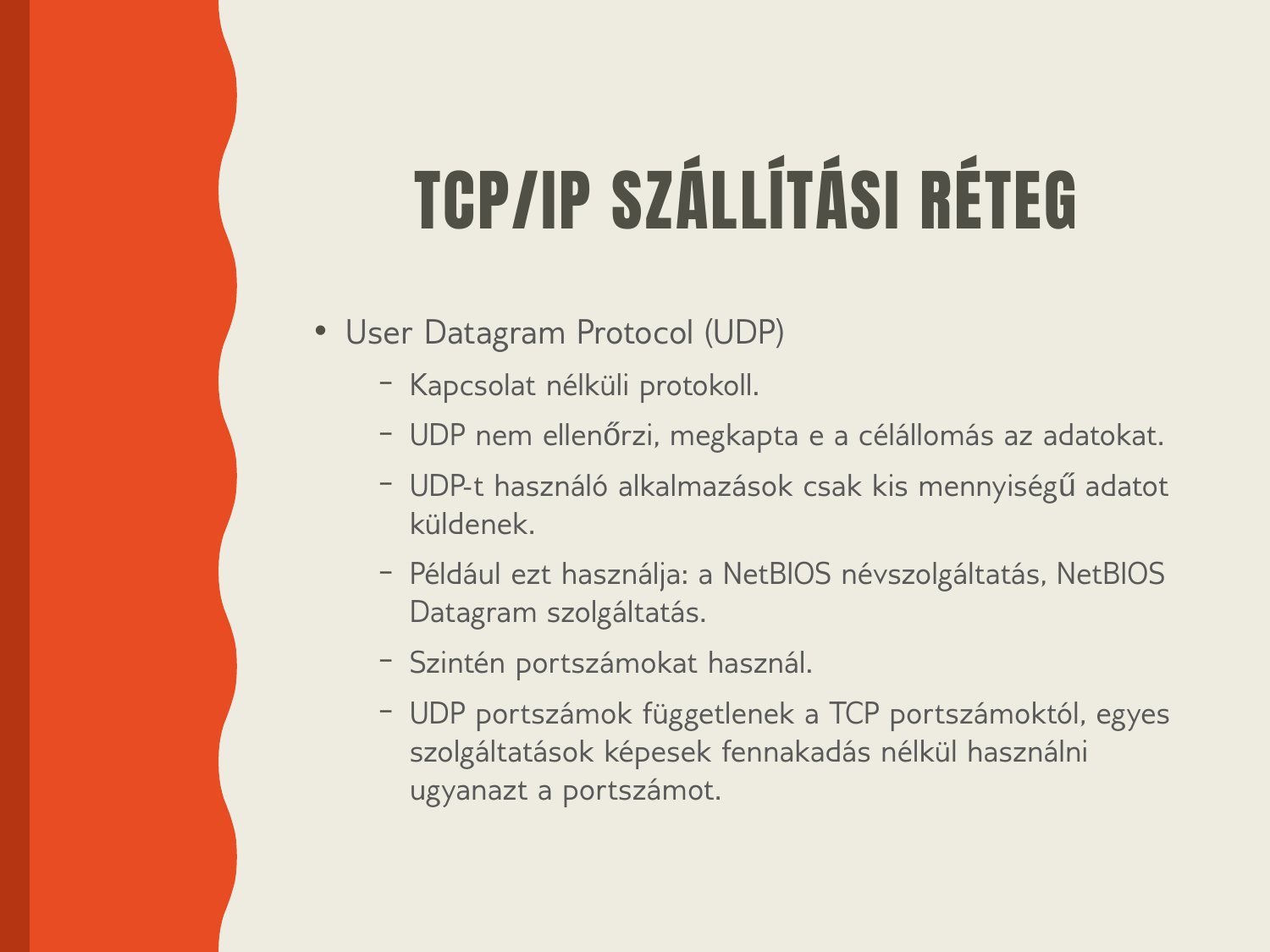

# TCP/IP szállítási réteg
User Datagram Protocol (UDP)
Kapcsolat nélküli protokoll.
UDP nem ellenőrzi, megkapta e a célállomás az adatokat.
UDP-t használó alkalmazások csak kis mennyiségű adatot küldenek.
Például ezt használja: a NetBIOS névszolgáltatás, NetBIOS Datagram szolgáltatás.
Szintén portszámokat használ.
UDP portszámok függetlenek a TCP portszámoktól, egyes szolgáltatások képesek fennakadás nélkül használni ugyanazt a portszámot.